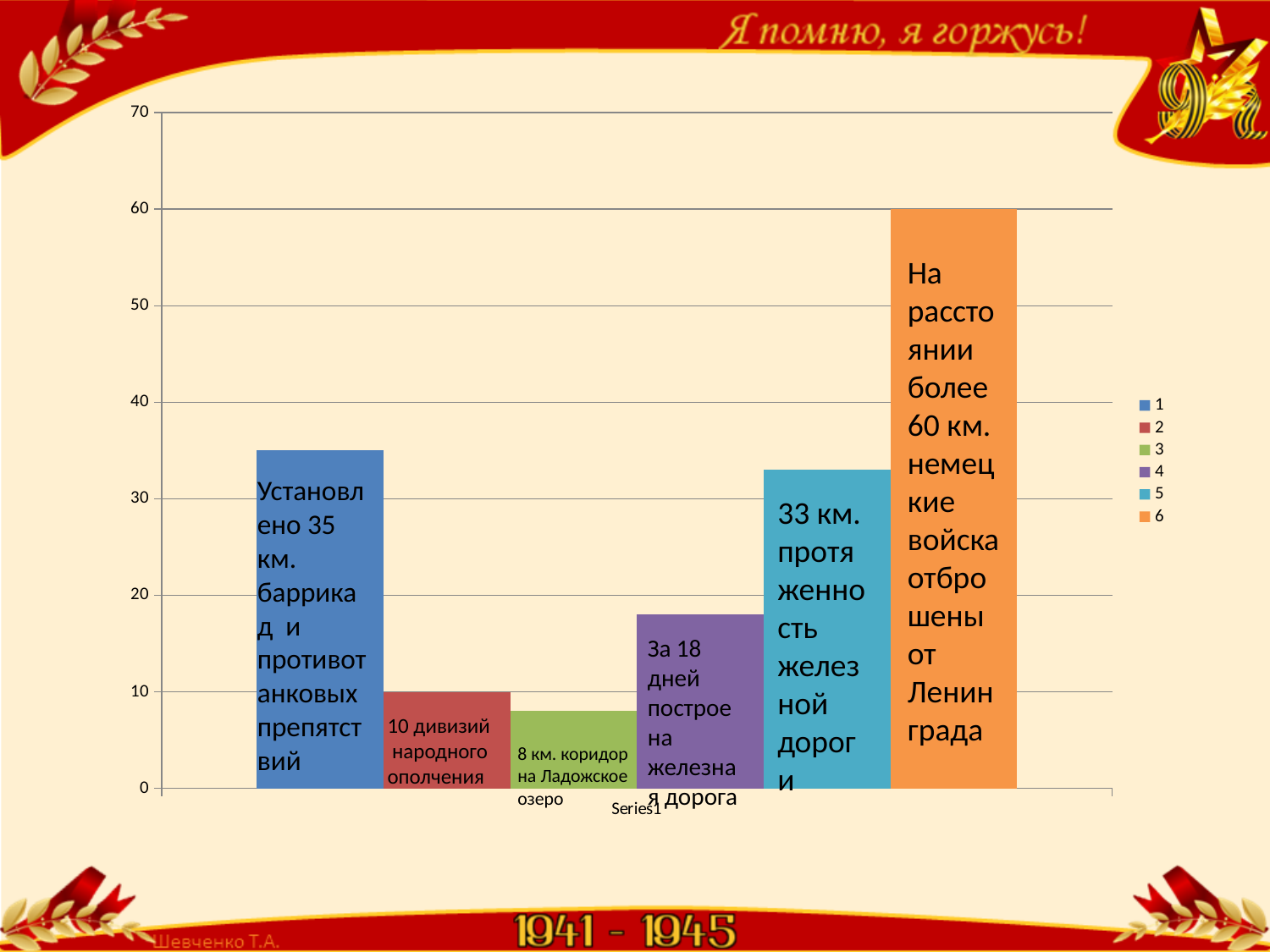

### Chart

| Category | 1 | 2 | 3 | 4 | 5 | 6 |
|---|---|---|---|---|---|---|
|  | 35.0 | 10.0 | 8.0 | 18.0 | 33.0 | 60.0 |
На расстоянии более 60 км. немецкие войска отброшены от Ленинграда
Установлено 35 км. баррикад  и противотанковых препятствий
33 км. протяженность железной дороги
За 18 дней построена железная дорога
10 дивизий  народного ополчения
8 км. коридор на Ладожское озеро